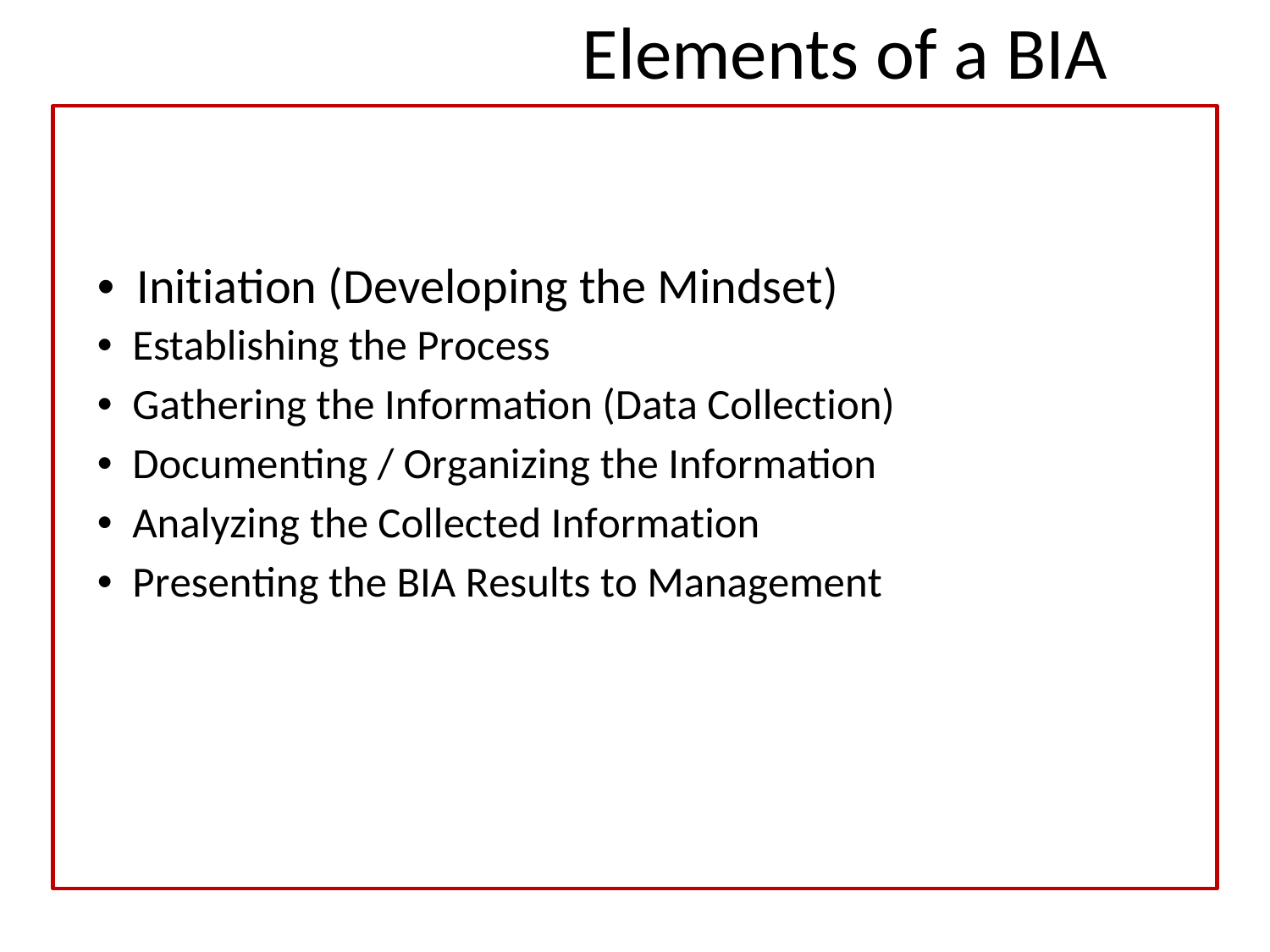

Elements of a BIA

• Initiation (Developing the Mindset)
• Establishing the Process
• Gathering the Information (Data Collection)
• Documenting / Organizing the Information
• Analyzing the Collected Information
• Presenting the BIA Results to Management